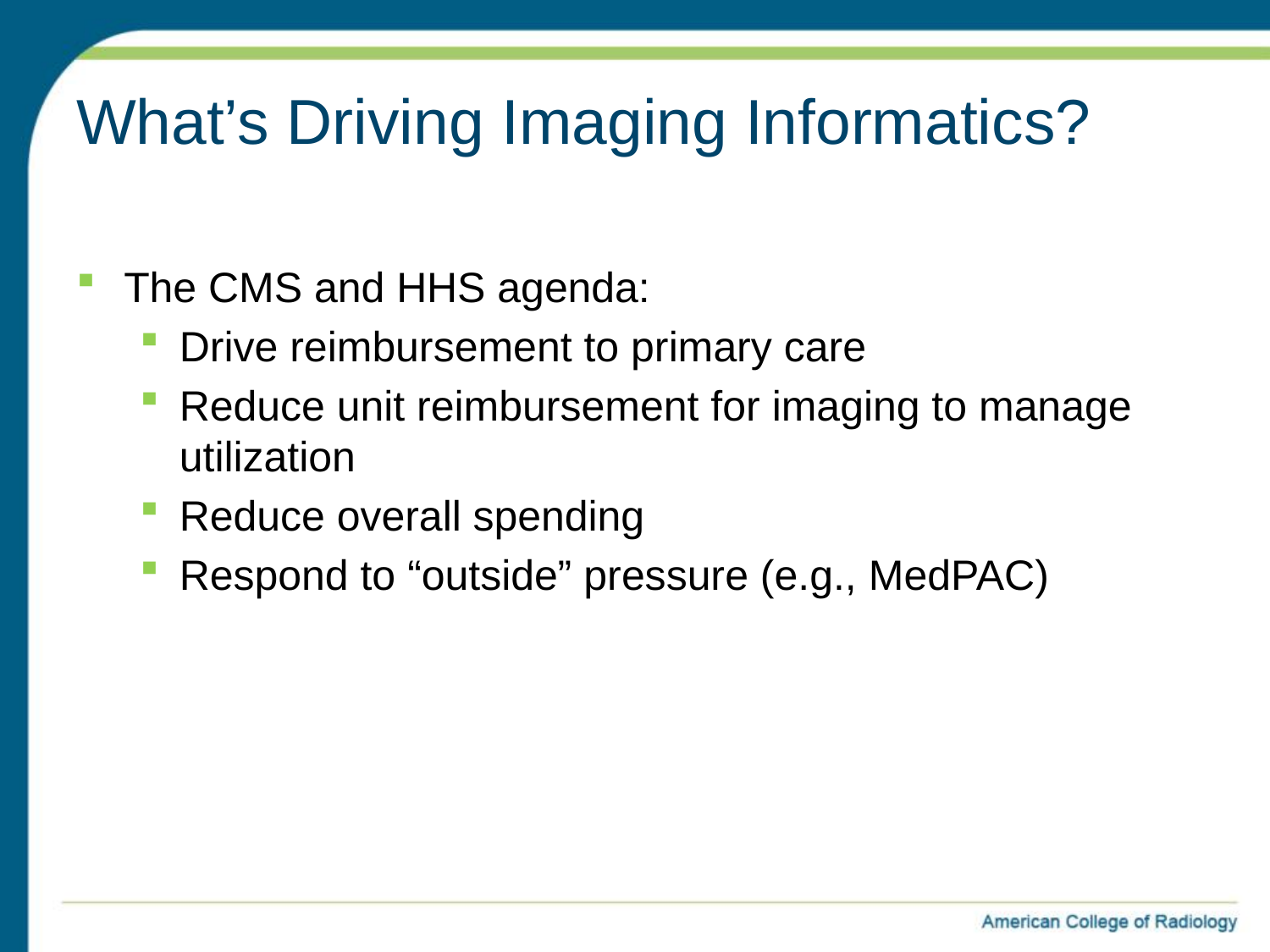

# What’s Driving Imaging Informatics?
The CMS and HHS agenda:
Drive reimbursement to primary care
Reduce unit reimbursement for imaging to manage utilization
Reduce overall spending
Respond to “outside” pressure (e.g., MedPAC)